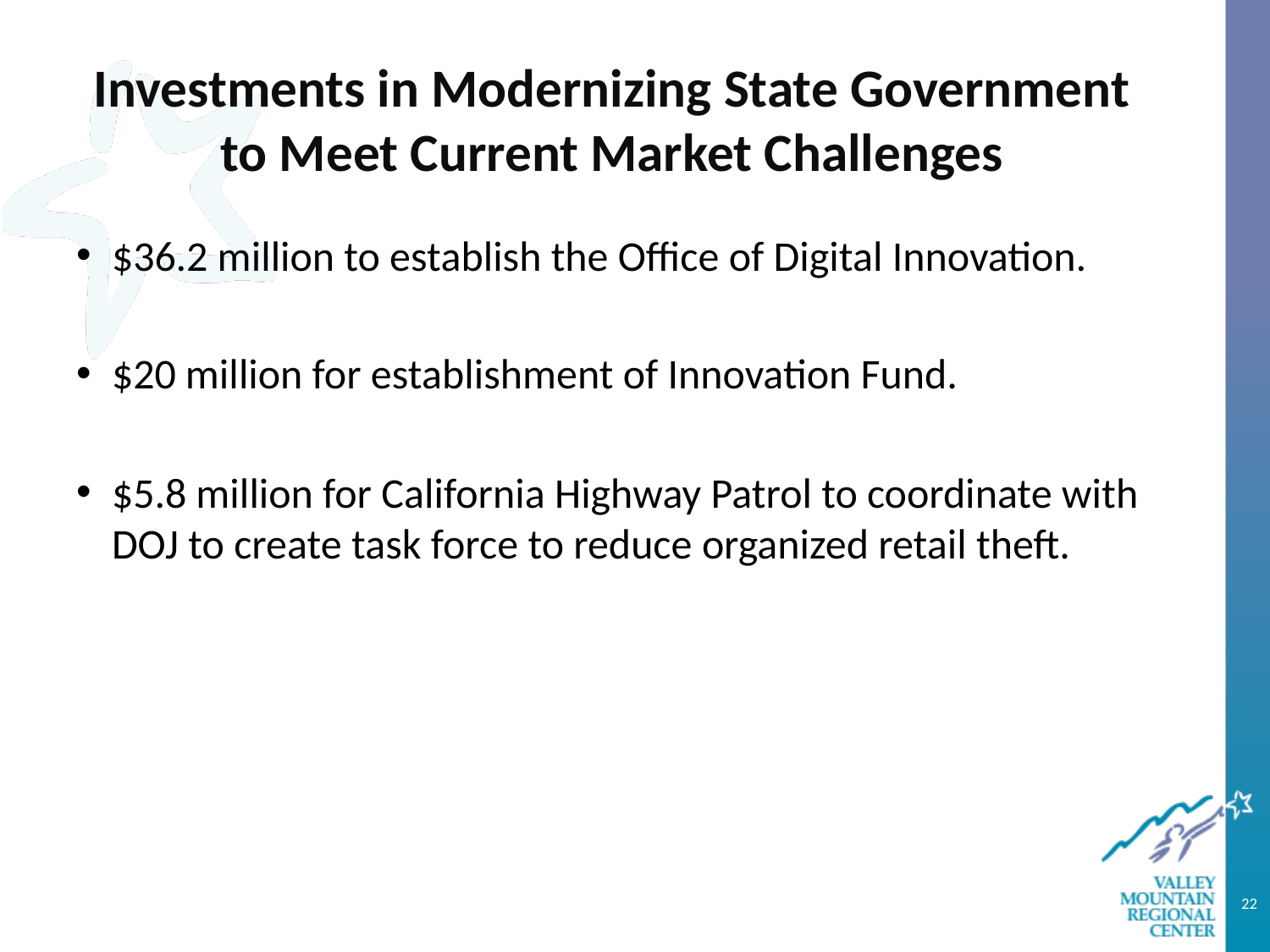

# Investments in Modernizing State Government to Meet Current Market Challenges
$36.2 million to establish the Office of Digital Innovation.

$20 million for establishment of Innovation Fund.

$5.8 million for California Highway Patrol to coordinate with DOJ to create task force to reduce organized retail theft.
22